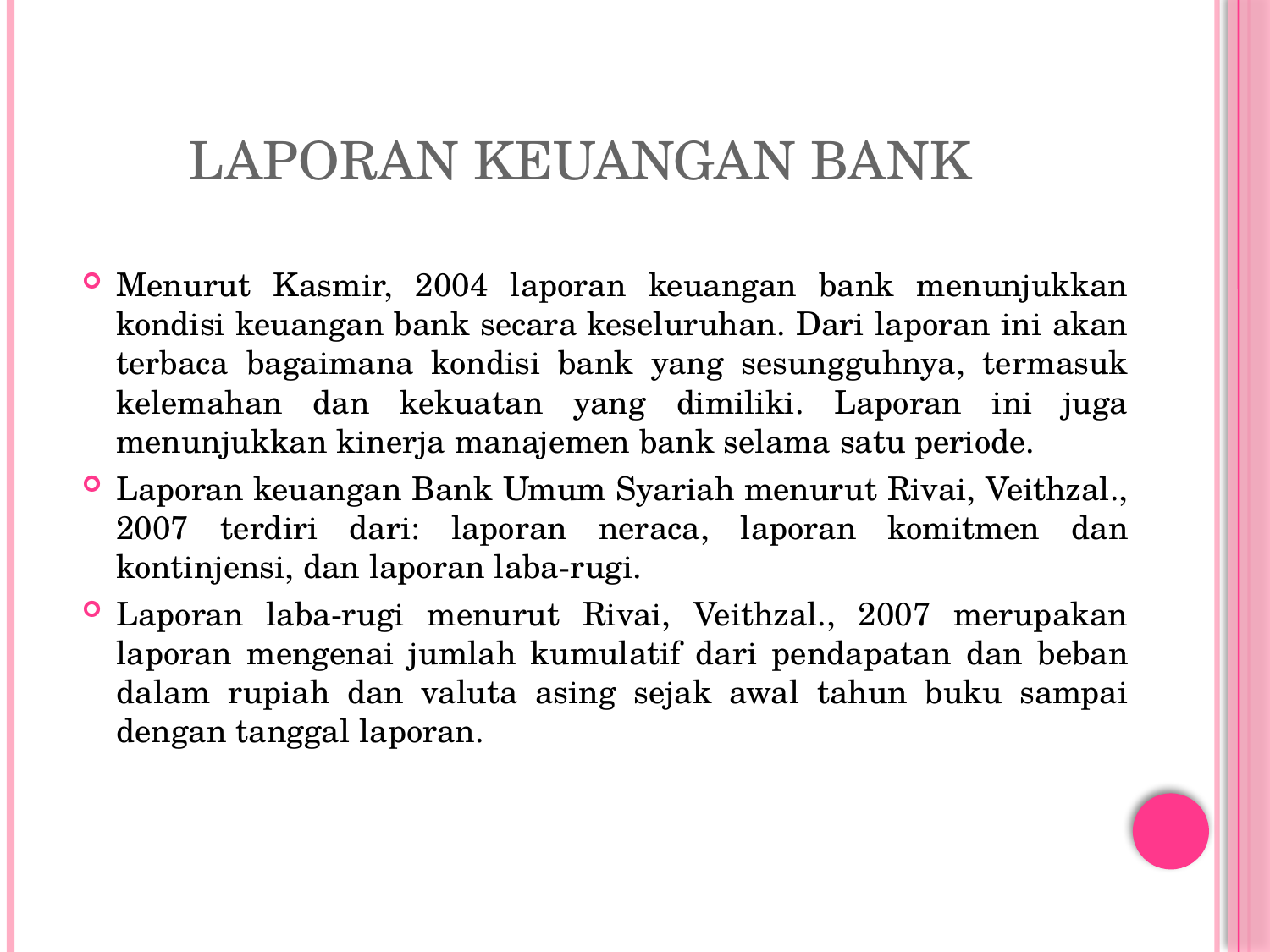

# Laporan Keuangan Bank
Menurut Kasmir, 2004 laporan keuangan bank menunjukkan kondisi keuangan bank secara keseluruhan. Dari laporan ini akan terbaca bagaimana kondisi bank yang sesungguhnya, termasuk kelemahan dan kekuatan yang dimiliki. Laporan ini juga menunjukkan kinerja manajemen bank selama satu periode.
Laporan keuangan Bank Umum Syariah menurut Rivai, Veithzal., 2007 terdiri dari: laporan neraca, laporan komitmen dan kontinjensi, dan laporan laba-rugi.
Laporan laba-rugi menurut Rivai, Veithzal., 2007 merupakan laporan mengenai jumlah kumulatif dari pendapatan dan beban dalam rupiah dan valuta asing sejak awal tahun buku sampai dengan tanggal laporan.